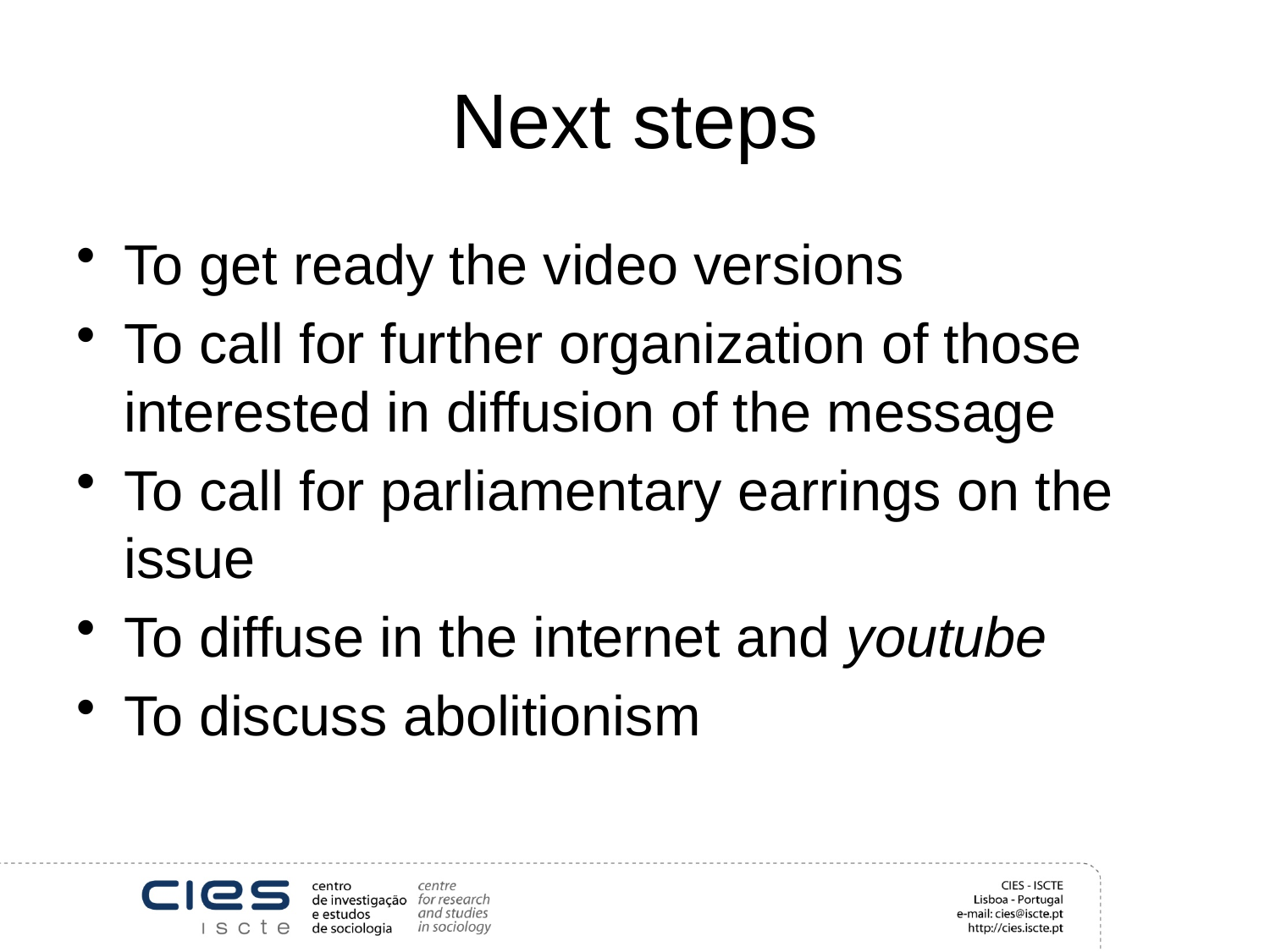

# Next steps
To get ready the video versions
To call for further organization of those interested in diffusion of the message
To call for parliamentary earrings on the issue
To diffuse in the internet and youtube
To discuss abolitionism